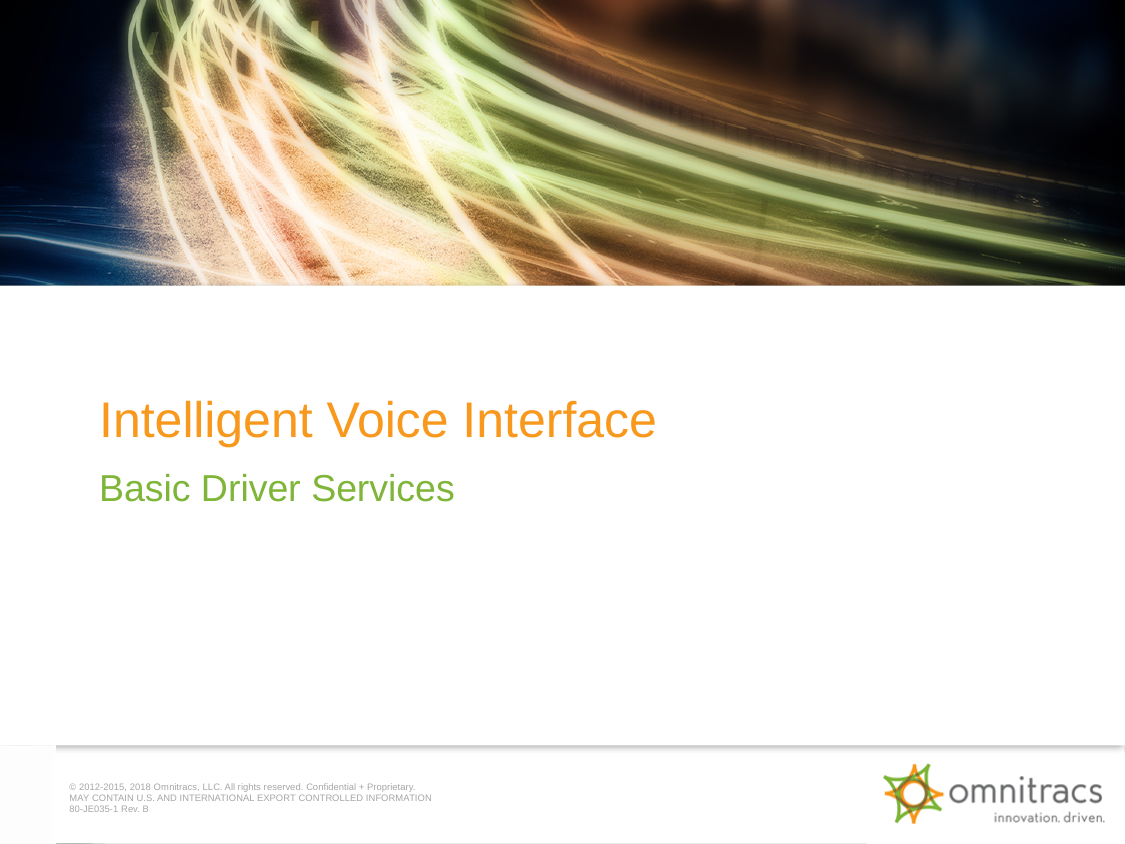

# Intelligent Voice Interface
Basic Driver Services